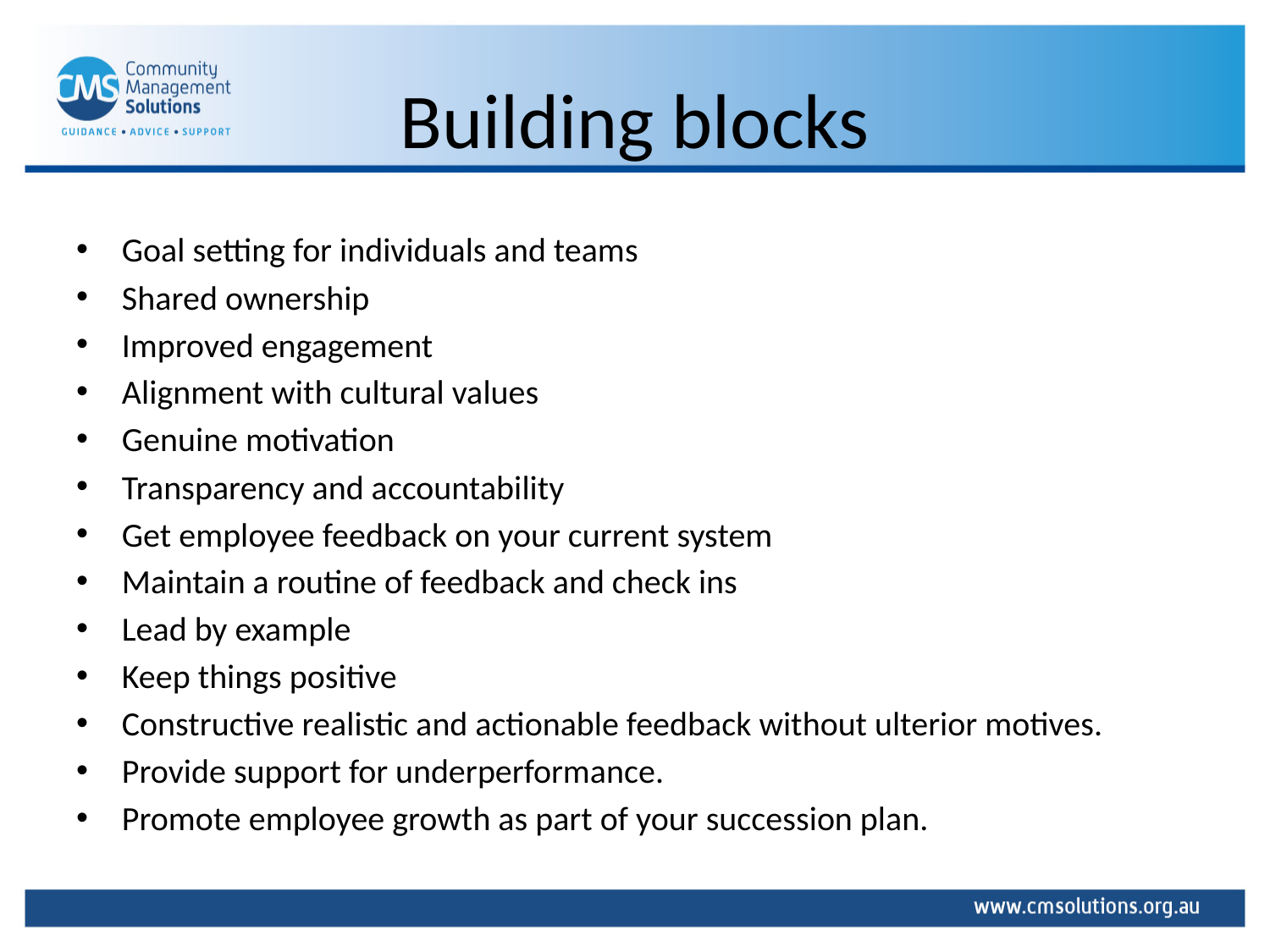

# Building blocks
Goal setting for individuals and teams
Shared ownership
Improved engagement
Alignment with cultural values
Genuine motivation
Transparency and accountability
Get employee feedback on your current system
Maintain a routine of feedback and check ins
Lead by example
Keep things positive
Constructive realistic and actionable feedback without ulterior motives.
Provide support for underperformance.
Promote employee growth as part of your succession plan.